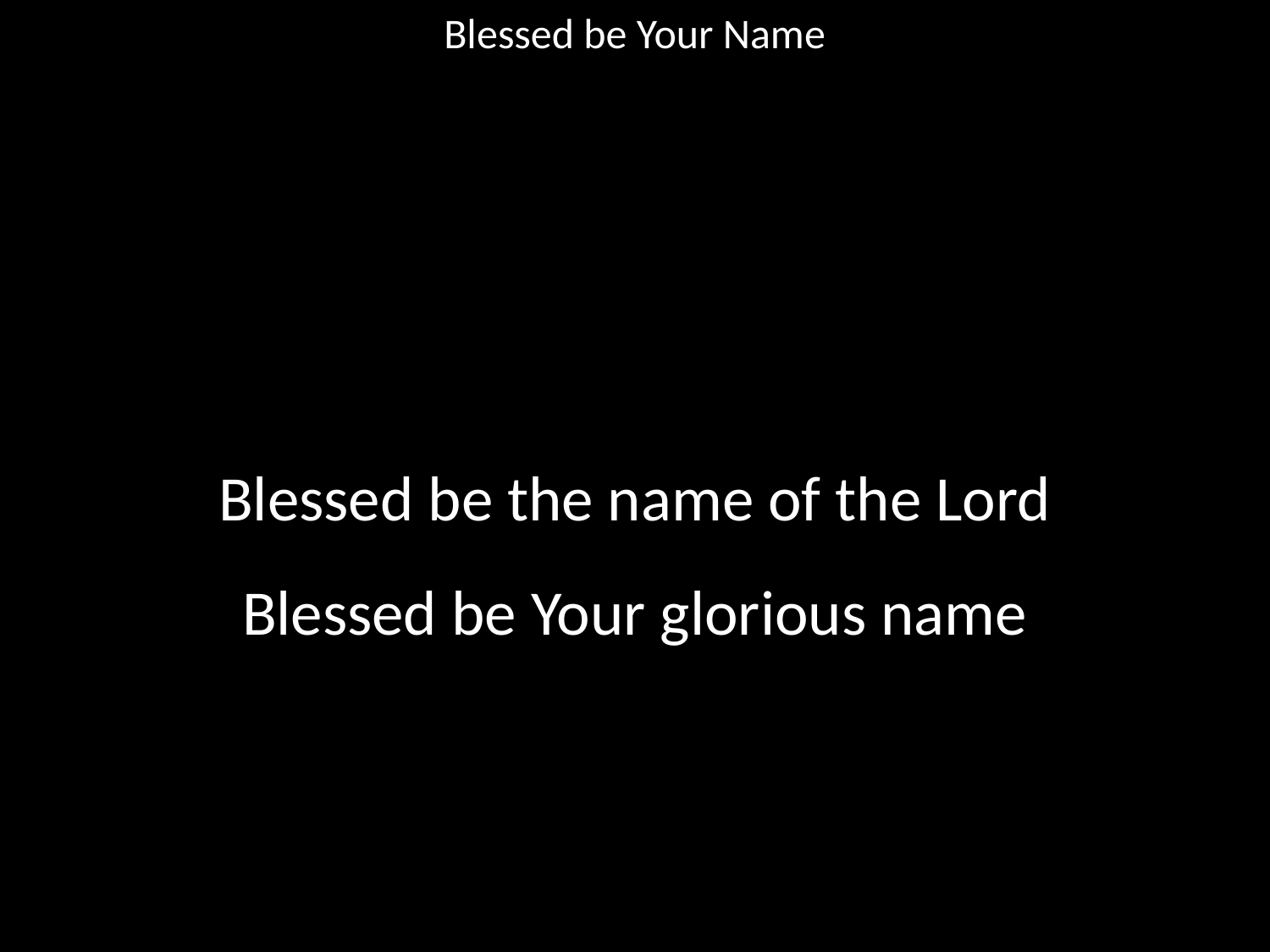

Blessed be Your Name
#
Blessed be the name of the Lord
Blessed be Your glorious name